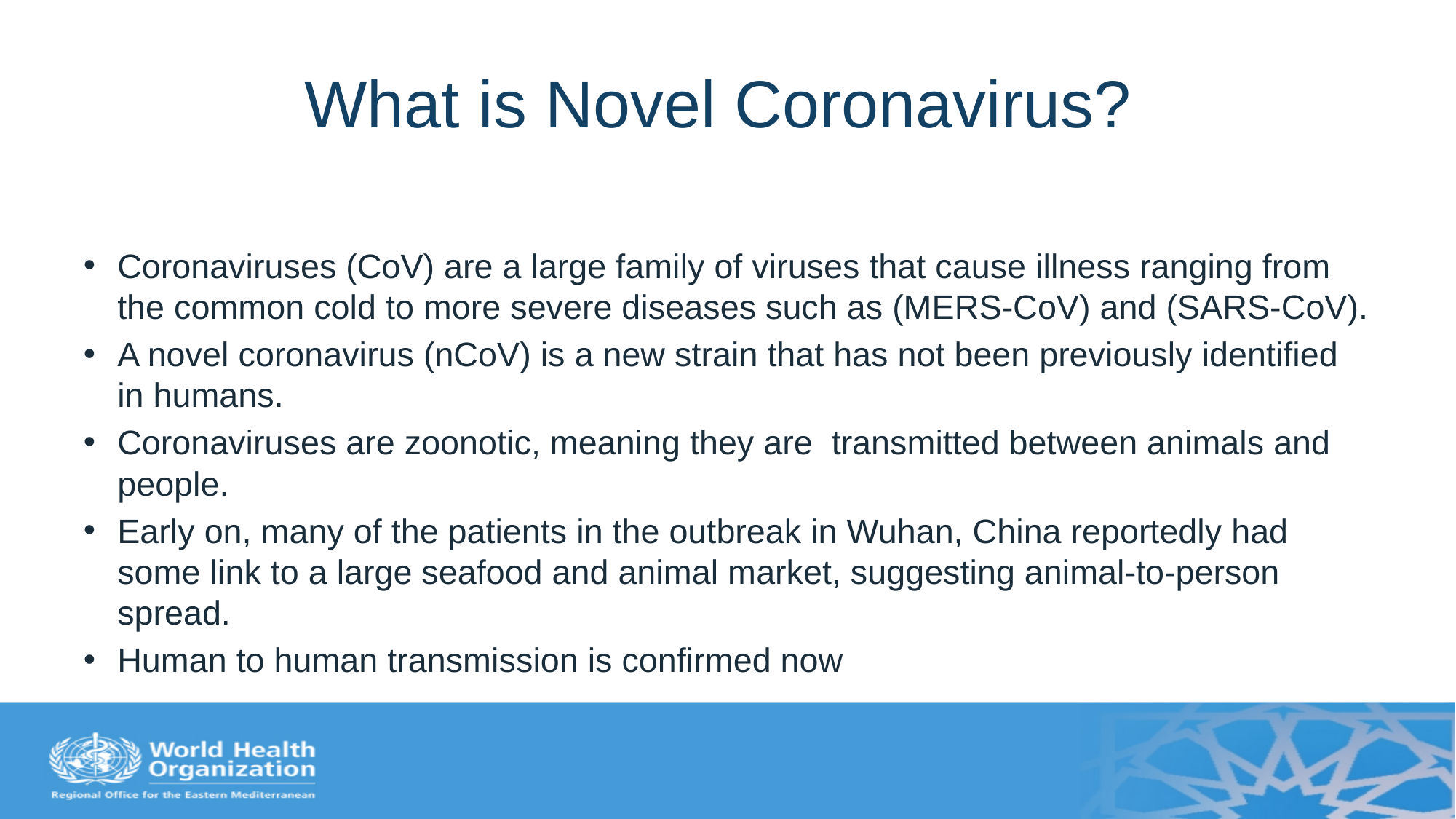

# What is Novel Coronavirus?

Coronaviruses (CoV) are a large family of viruses that cause illness ranging from the common cold to more severe diseases such as (MERS-CoV) and (SARS-CoV).
A novel coronavirus (nCoV) is a new strain that has not been previously identified in humans.
Coronaviruses are zoonotic, meaning they are  transmitted between animals and people.
Early on, many of the patients in the outbreak in Wuhan, China reportedly had some link to a large seafood and animal market, suggesting animal-to-person spread.
Human to human transmission is confirmed now